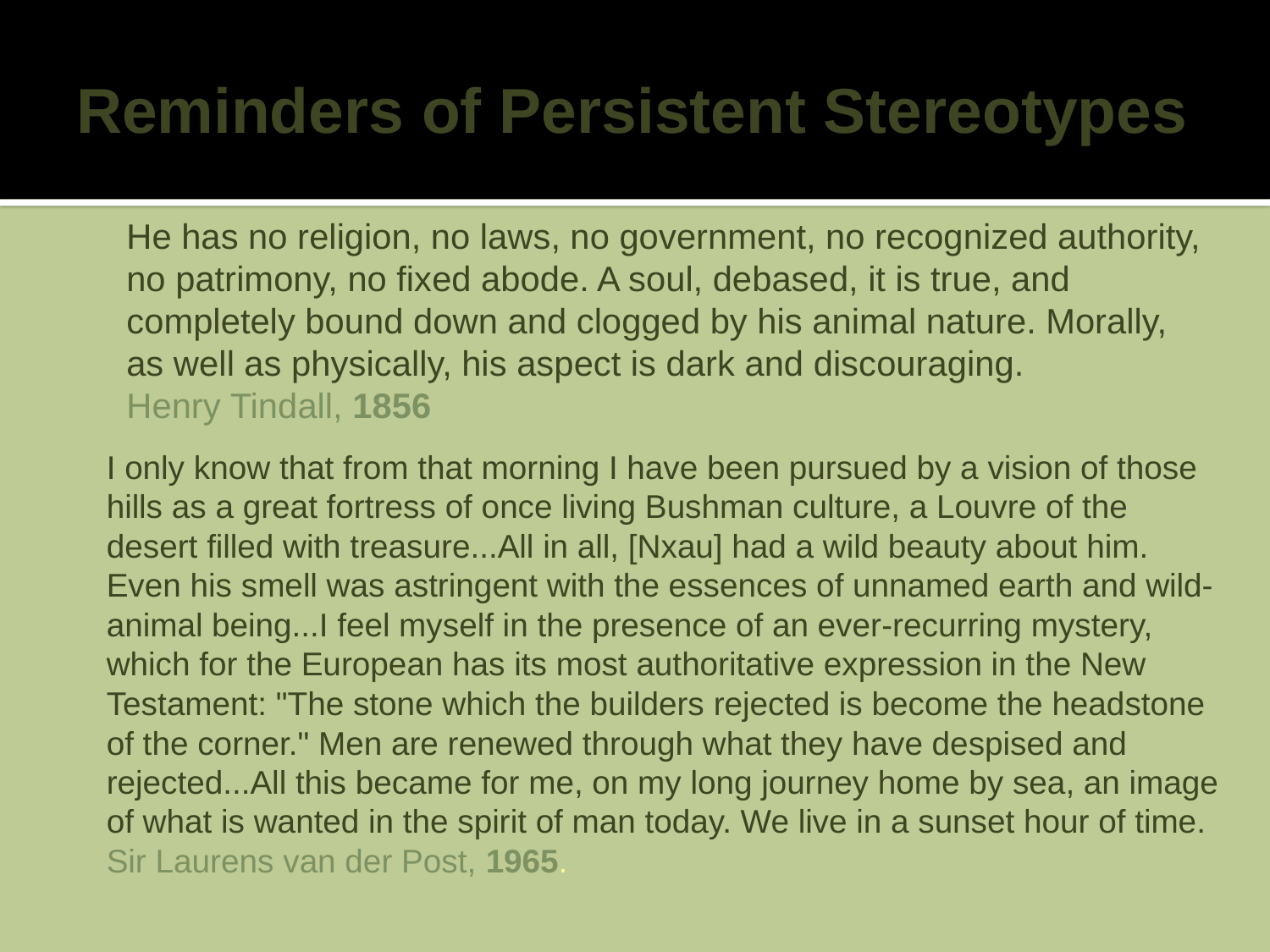

# Reminders of Persistent Stereotypes
	He has no religion, no laws, no government, no recognized authority, no patrimony, no fixed abode. A soul, debased, it is true, and completely bound down and clogged by his animal nature. Morally, as well as physically, his aspect is dark and discouraging.
Henry Tindall, 1856

	I only know that from that morning I have been pursued by a vision of those hills as a great fortress of once living Bushman culture, a Louvre of the desert filled with treasure...All in all, [Nxau] had a wild beauty about him. Even his smell was astringent with the essences of unnamed earth and wild-animal being...I feel myself in the presence of an ever-recurring mystery, which for the European has its most authoritative expression in the New Testament: "The stone which the builders rejected is become the headstone of the corner." Men are renewed through what they have despised and rejected...All this became for me, on my long journey home by sea, an image of what is wanted in the spirit of man today. We live in a sunset hour of time.
Sir Laurens van der Post, 1965.